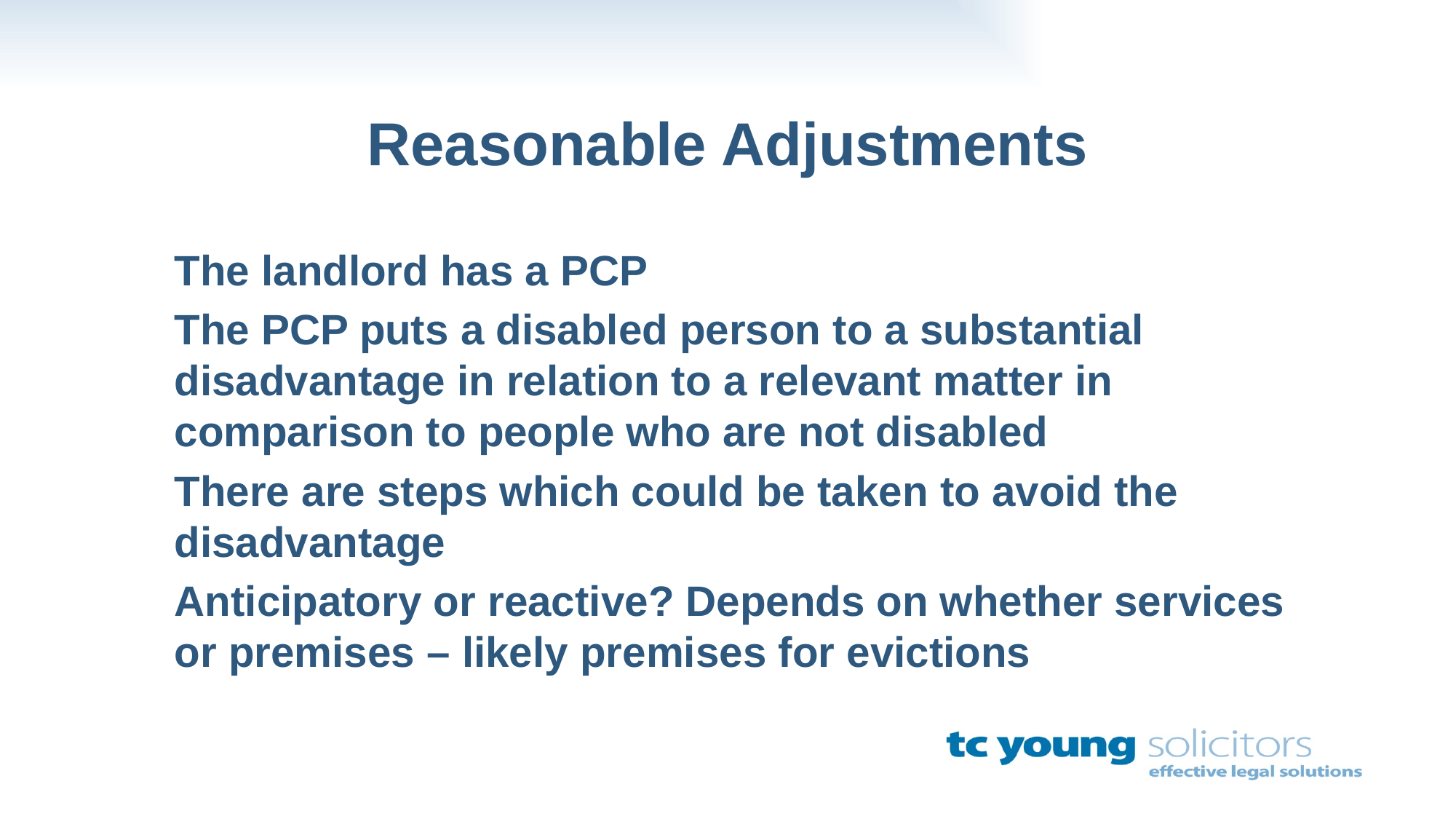

# Reasonable Adjustments
The landlord has a PCP
The PCP puts a disabled person to a substantial disadvantage in relation to a relevant matter in comparison to people who are not disabled
There are steps which could be taken to avoid the disadvantage
Anticipatory or reactive? Depends on whether services or premises – likely premises for evictions